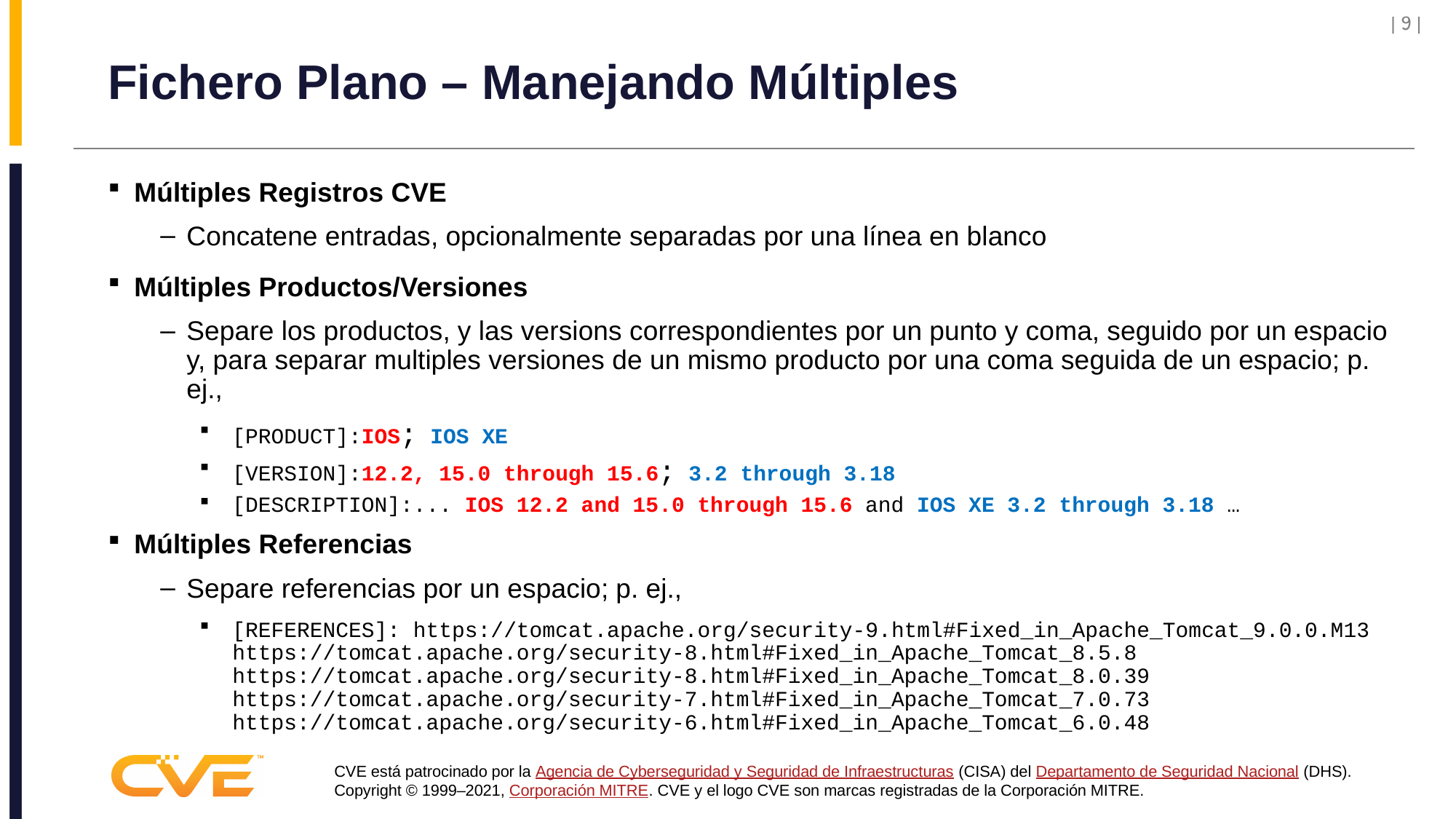

# Fichero Plano – Manejando Múltiples
Múltiples Registros CVE
Concatene entradas, opcionalmente separadas por una línea en blanco
Múltiples Productos/Versiones
Separe los productos, y las versions correspondientes por un punto y coma, seguido por un espacio y, para separar multiples versiones de un mismo producto por una coma seguida de un espacio; p. ej.,
[PRODUCT]:IOS; IOS XE
[VERSION]:12.2, 15.0 through 15.6; 3.2 through 3.18
[DESCRIPTION]:... IOS 12.2 and 15.0 through 15.6 and IOS XE 3.2 through 3.18 …
Múltiples Referencias
Separe referencias por un espacio; p. ej.,
[REFERENCES]: https://tomcat.apache.org/security-9.html#Fixed_in_Apache_Tomcat_9.0.0.M13 https://tomcat.apache.org/security-8.html#Fixed_in_Apache_Tomcat_8.5.8 https://tomcat.apache.org/security-8.html#Fixed_in_Apache_Tomcat_8.0.39 https://tomcat.apache.org/security-7.html#Fixed_in_Apache_Tomcat_7.0.73 https://tomcat.apache.org/security-6.html#Fixed_in_Apache_Tomcat_6.0.48